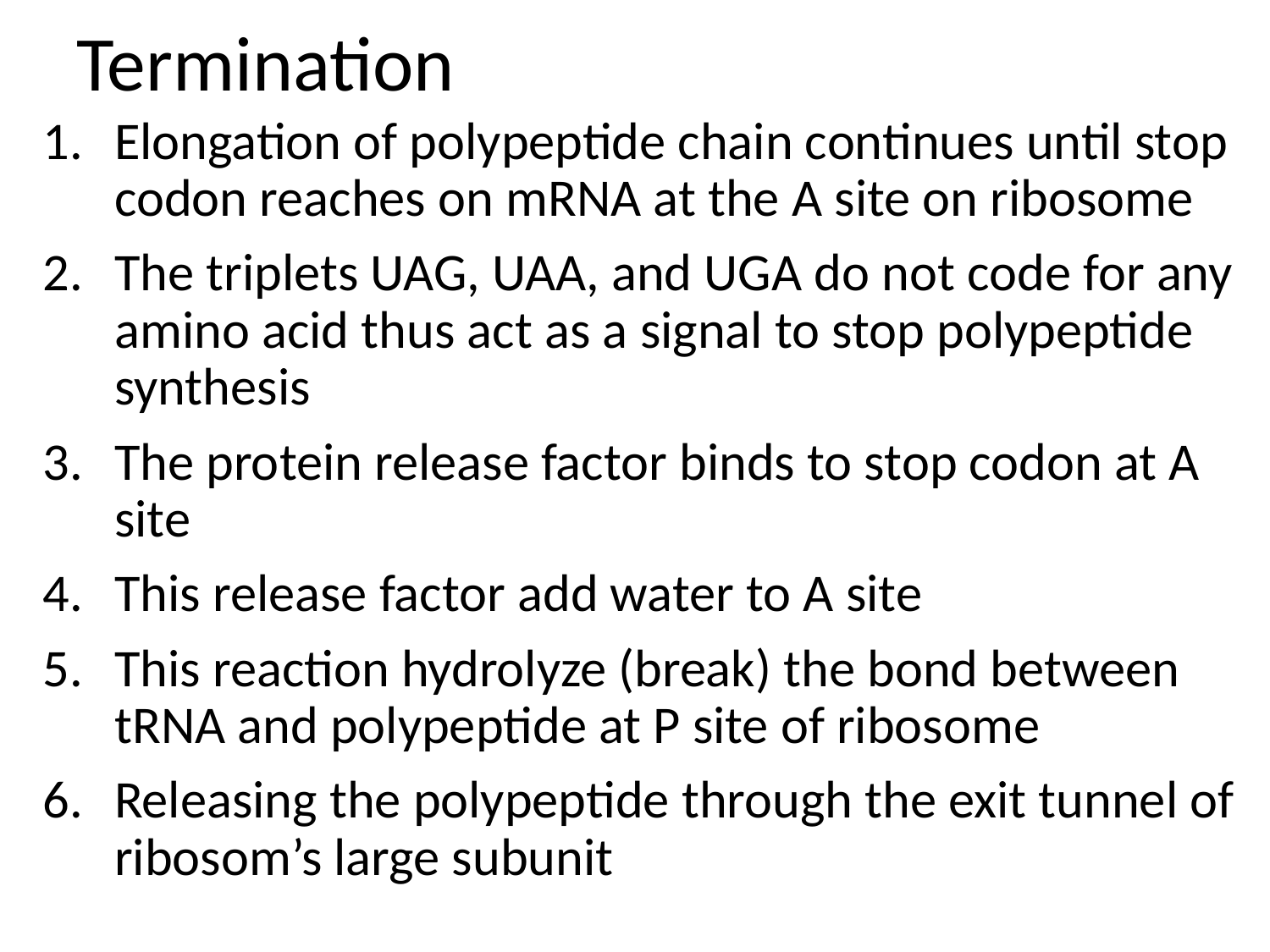

# Termination
Elongation of polypeptide chain continues until stop codon reaches on mRNA at the A site on ribosome
The triplets UAG, UAA, and UGA do not code for any amino acid thus act as a signal to stop polypeptide synthesis
The protein release factor binds to stop codon at A site
This release factor add water to A site
This reaction hydrolyze (break) the bond between tRNA and polypeptide at P site of ribosome
Releasing the polypeptide through the exit tunnel of ribosom’s large subunit